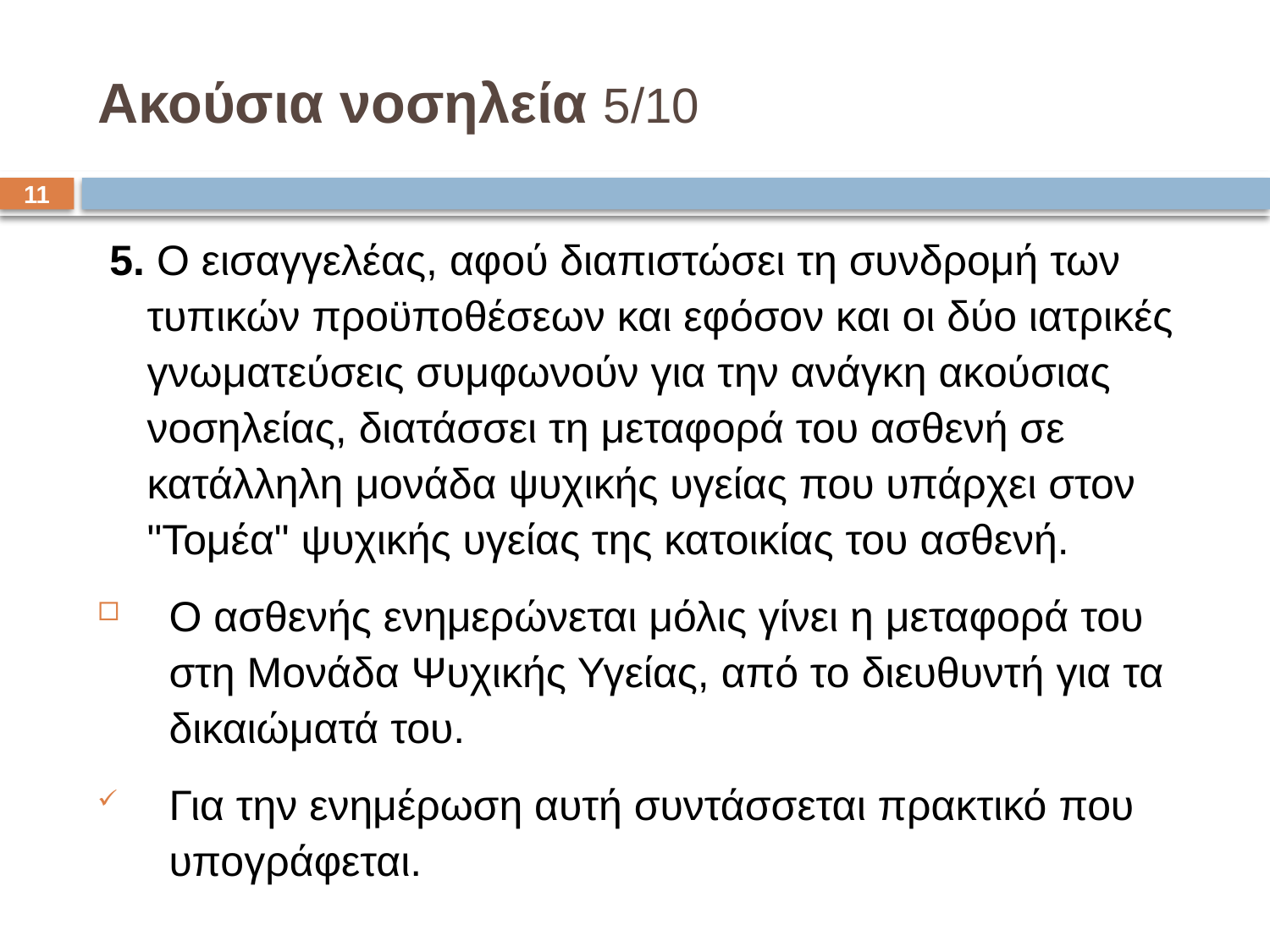

# Ακούσια νοσηλεία 5/10
11
 5. Ο εισαγγελέας, αφού διαπιστώσει τη συνδρομή των τυπικών προϋποθέσεων και εφόσον και οι δύο ιατρικές γνωματεύσεις συμφωνούν για την ανάγκη ακούσιας νοσηλείας, διατάσσει τη μεταφορά του ασθενή σε κατάλληλη μονάδα ψυχικής υγείας που υπάρχει στον "Τομέα" ψυχικής υγείας της κατοικίας του ασθενή.
Ο ασθενής ενημερώνεται μόλις γίνει η μεταφορά του στη Μονάδα Ψυχικής Υγείας, από το διευθυντή για τα δικαιώματά του.
Για την ενημέρωση αυτή συντάσσεται πρακτικό που υπογράφεται.